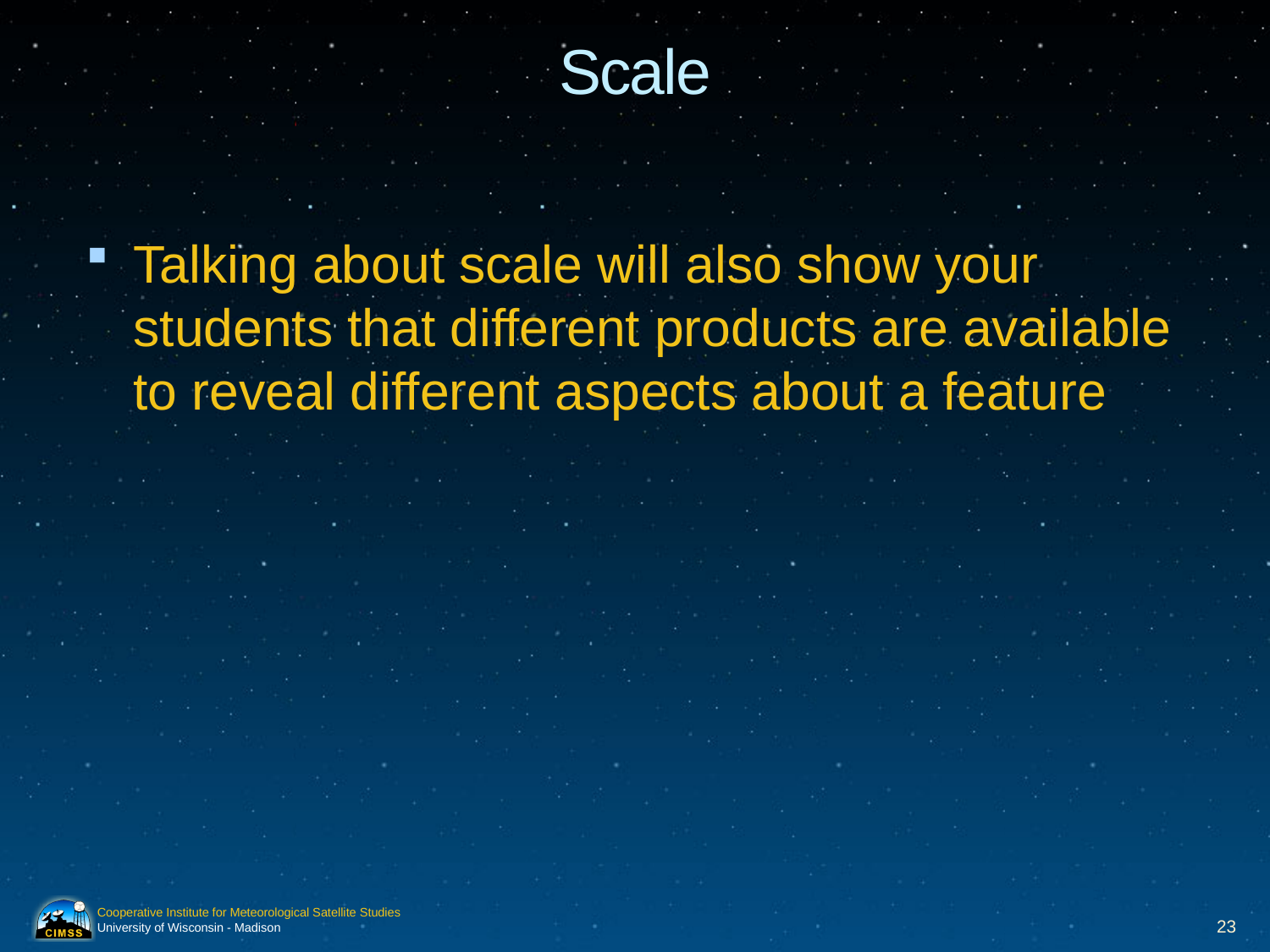

# Scale

Talking about scale will also show your students that different products are available to reveal different aspects about a feature
23